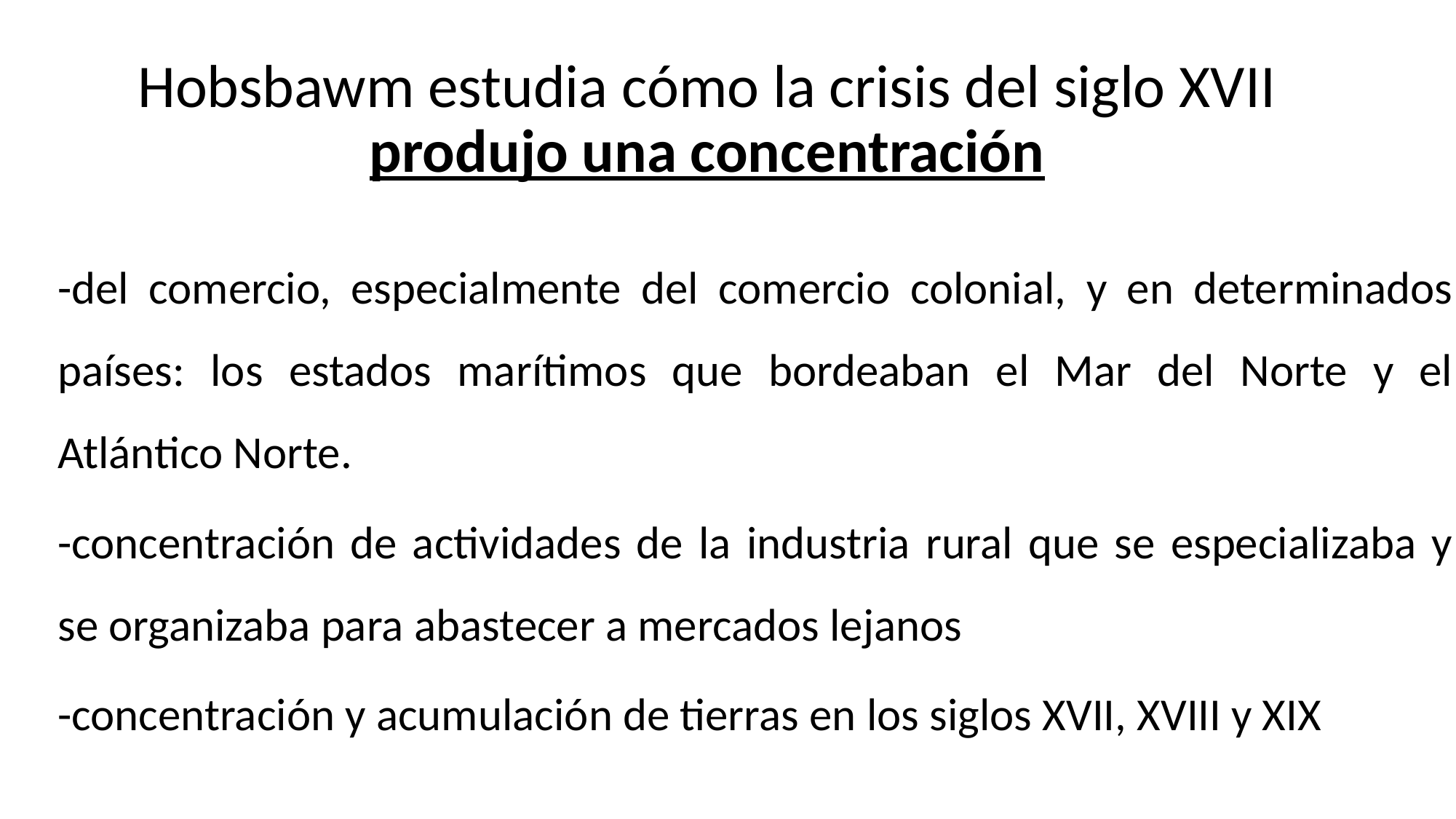

# Hobsbawm estudia cómo la crisis del siglo XVII produjo una concentración
-del comercio, especialmente del comercio colonial, y en determinados países: los estados marítimos que bordeaban el Mar del Norte y el Atlántico Norte.
-concentración de actividades de la industria rural que se especializaba y se organizaba para abastecer a mercados lejanos
-concentración y acumulación de tierras en los siglos XVII, XVIII y XIX